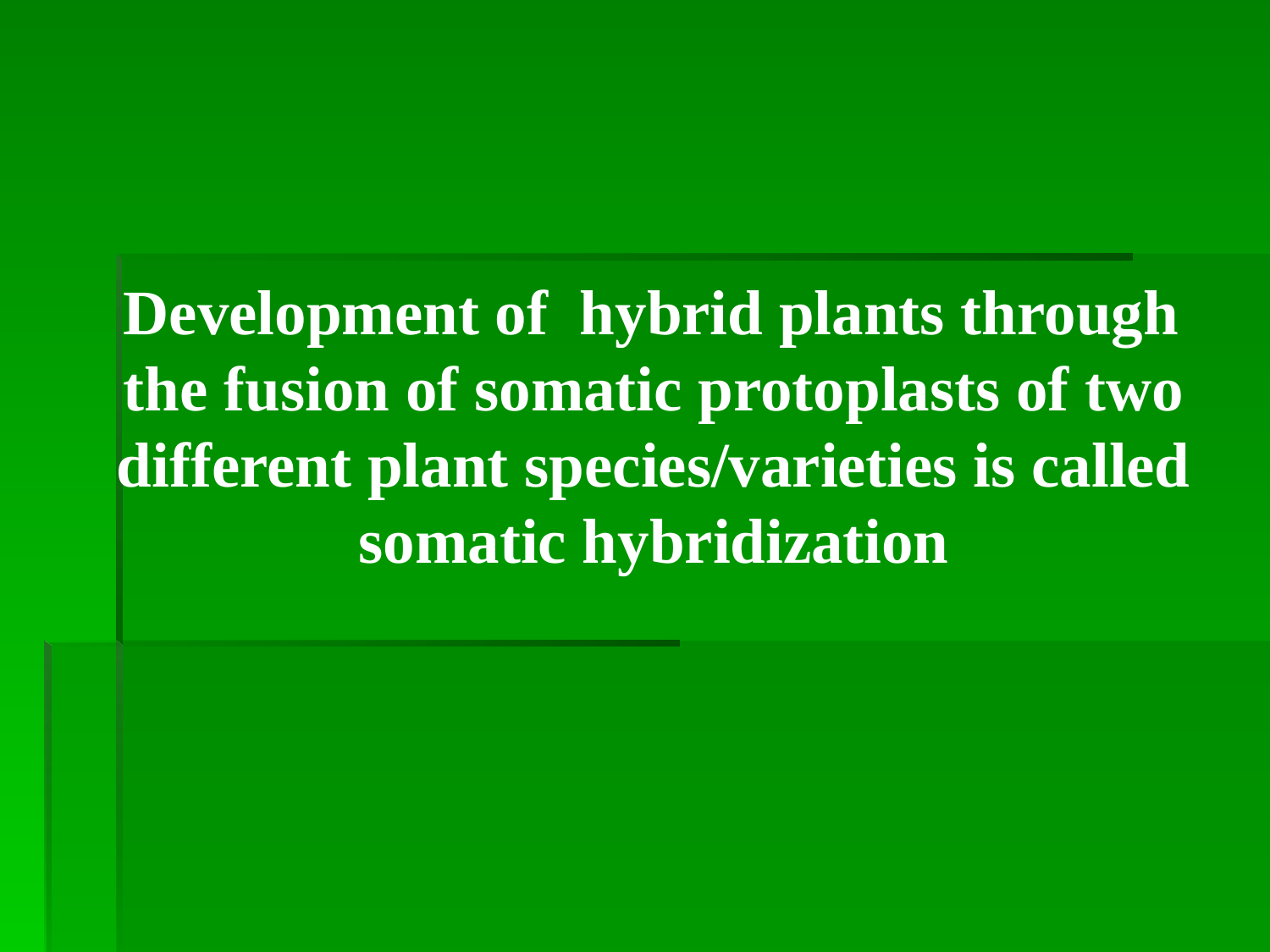

Development of  hybrid plants through the fusion of somatic protoplasts of two different plant species/varieties is called somatic hybridization